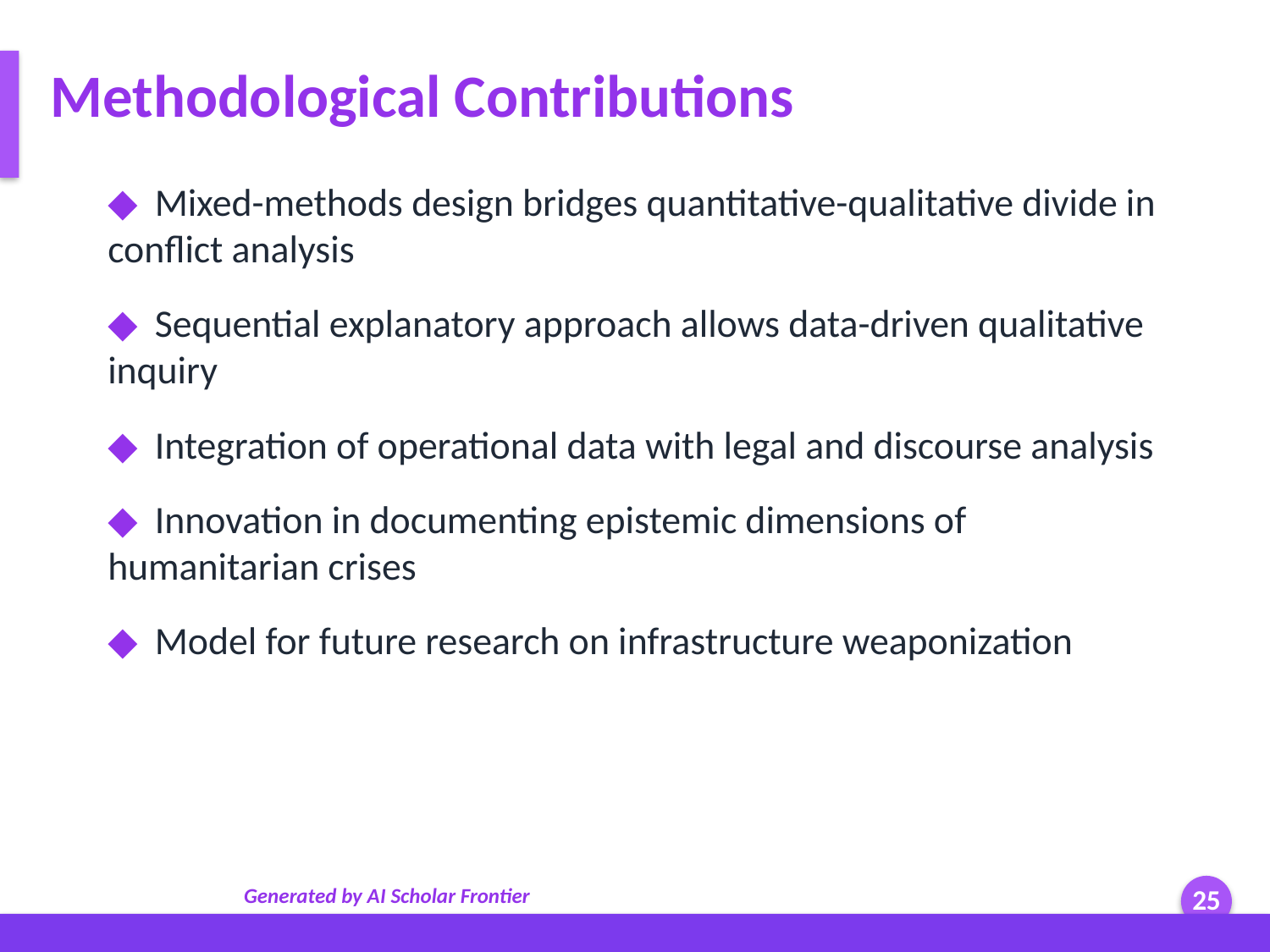

Methodological Contributions
◆  Mixed-methods design bridges quantitative-qualitative divide in conflict analysis
◆  Sequential explanatory approach allows data-driven qualitative inquiry
◆  Integration of operational data with legal and discourse analysis
◆  Innovation in documenting epistemic dimensions of humanitarian crises
◆  Model for future research on infrastructure weaponization
Generated by AI Scholar Frontier

25